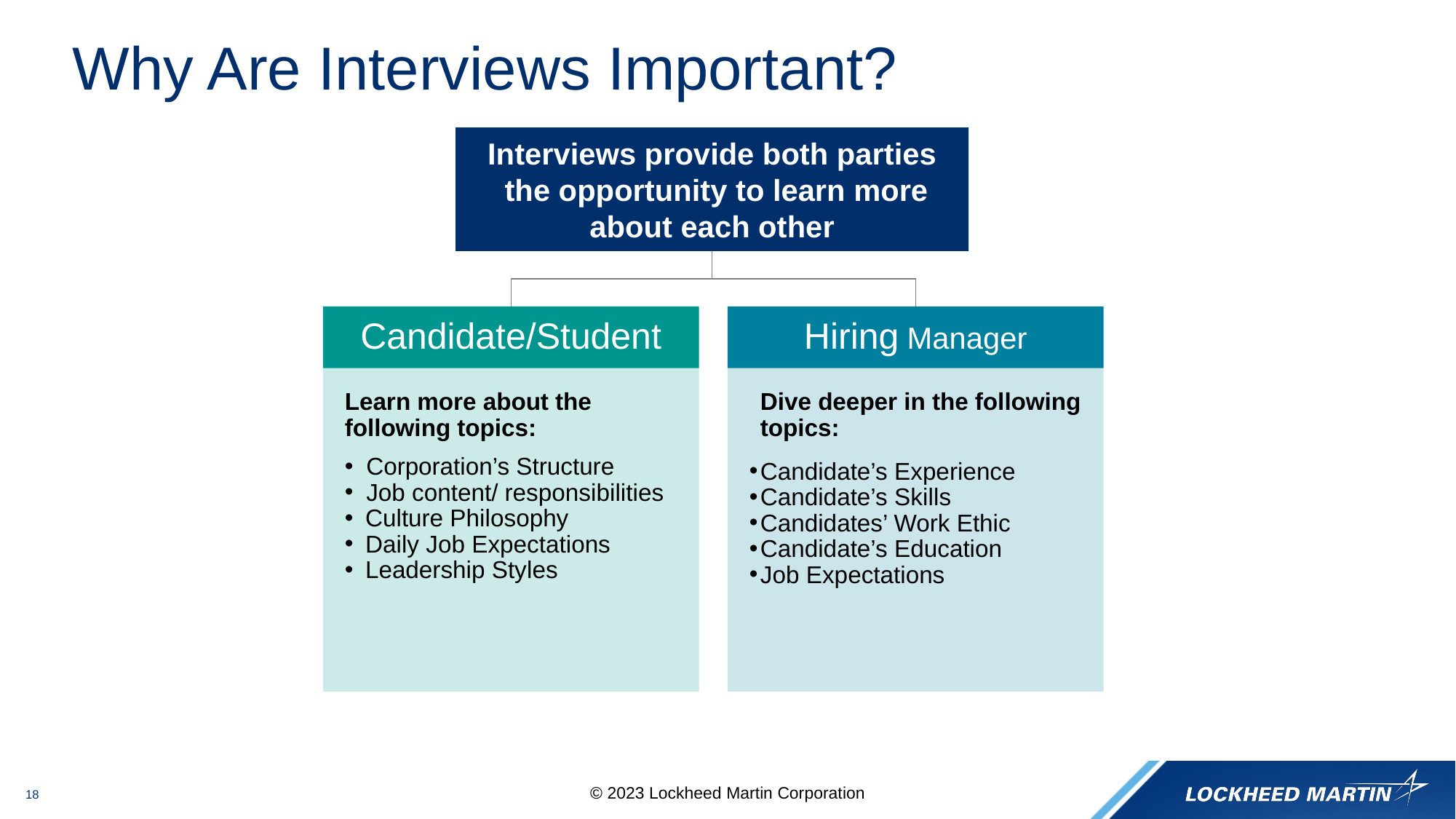

# Why Are Interviews Important?
Interviews provide both parties
 the opportunity to learn more
 about each other
Candidate/Student
Hiring Manager
Learn more about the following topics:

Corporation’s Structure
Job content/ responsibilities
Culture Philosophy
Daily Job Expectations
Leadership Styles

Dive deeper in the following topics:
Candidate’s Experience
Candidate’s Skills
Candidates’ Work Ethic
Candidate’s Education
Job Expectations